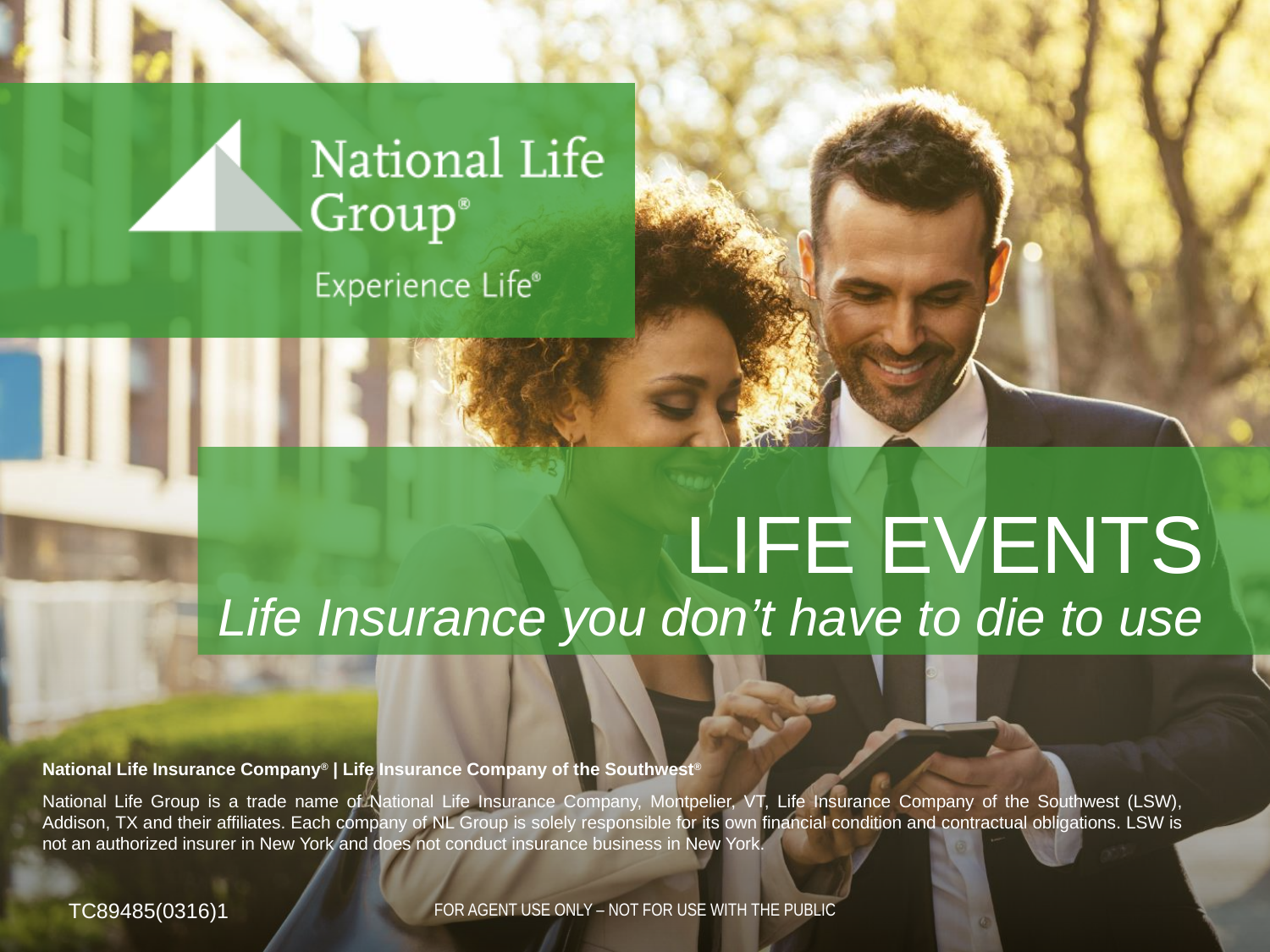

# LIFE EVENTS Life Insurance you don’t have to die to use
TC89485(0316)1